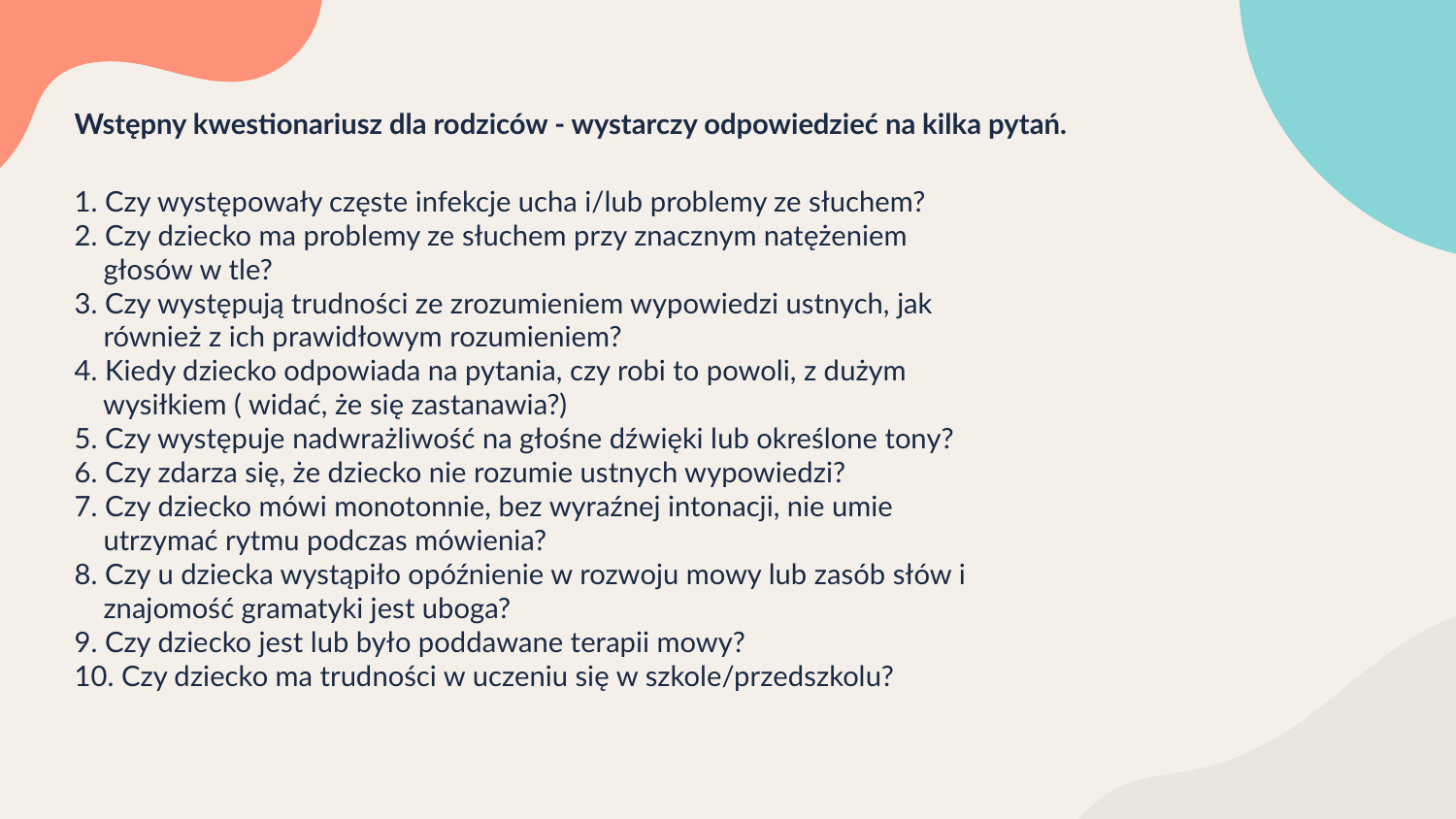

Wstępny kwestionariusz dla rodziców - wystarczy odpowiedzieć na kilka pytań.
1. Czy występowały częste infekcje ucha i/lub problemy ze słuchem?
2. Czy dziecko ma problemy ze słuchem przy znacznym natężeniem
    głosów w tle?
3. Czy występują trudności ze zrozumieniem wypowiedzi ustnych, jak
    również z ich prawidłowym rozumieniem?
4. Kiedy dziecko odpowiada na pytania, czy robi to powoli, z dużym
    wysiłkiem ( widać, że się zastanawia?)
5. Czy występuje nadwrażliwość na głośne dźwięki lub określone tony?
6. Czy zdarza się, że dziecko nie rozumie ustnych wypowiedzi?
7. Czy dziecko mówi monotonnie, bez wyraźnej intonacji, nie umie
    utrzymać rytmu podczas mówienia?
8. Czy u dziecka wystąpiło opóźnienie w rozwoju mowy lub zasób słów i
    znajomość gramatyki jest uboga?
9. Czy dziecko jest lub było poddawane terapii mowy?
10. Czy dziecko ma trudności w uczeniu się w szkole/przedszkolu?